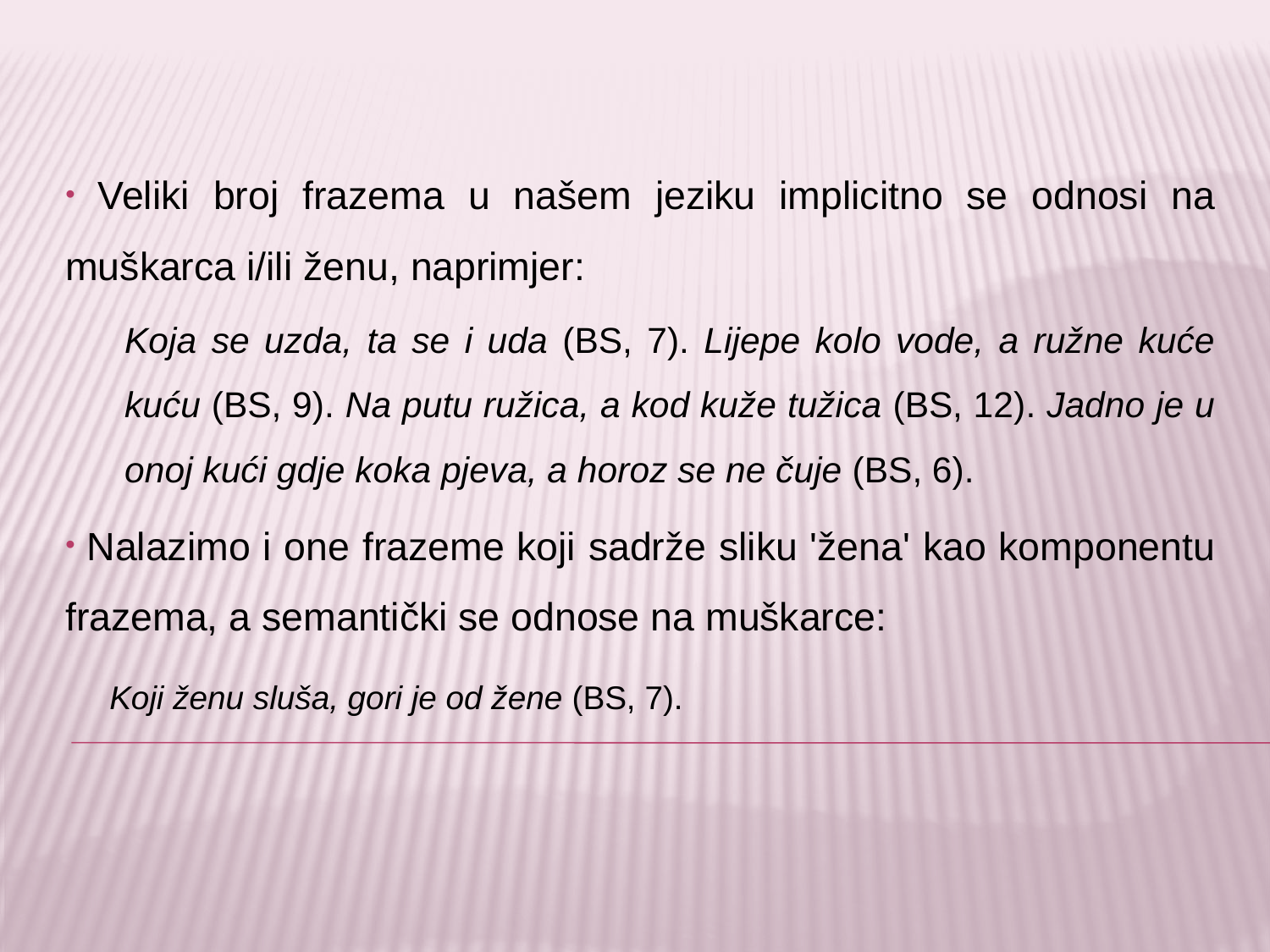

Veliki broj frazema u našem jeziku implicitno se odnosi na muškarca i/ili ženu, naprimjer:
Koja se uzda, ta se i uda (BS, 7). Lijepe kolo vode, a ružne kuće kuću (BS, 9). Na putu ružica, a kod kuže tužica (BS, 12). Jadno je u onoj kući gdje koka pjeva, a horoz se ne čuje (BS, 6).
 Nalazimo i one frazeme koji sadrže sliku 'žena' kao komponentu frazema, a semantički se odnose na muškarce:
    Koji ženu sluša, gori je od žene (BS, 7).